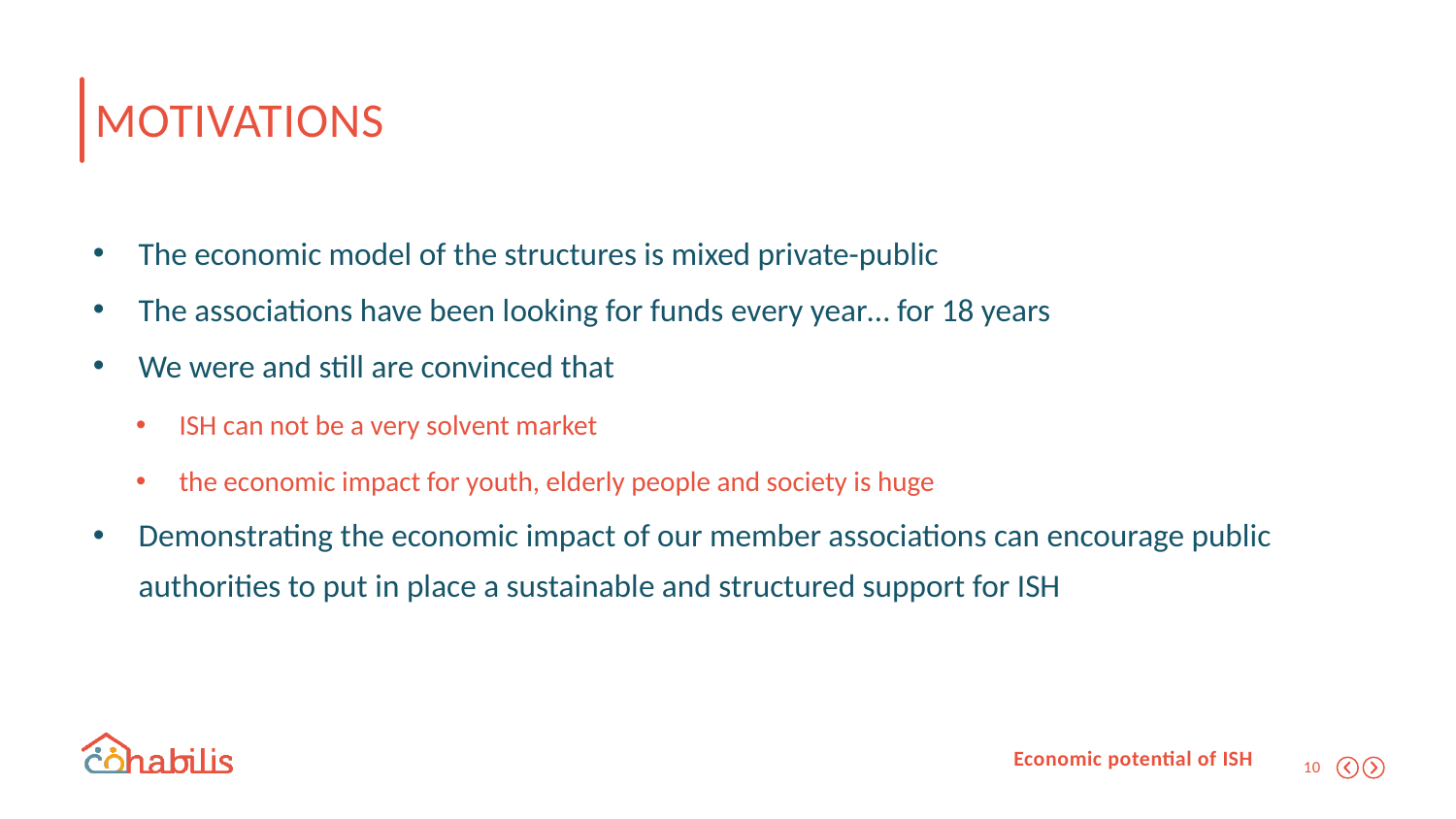

# motivations
The economic model of the structures is mixed private-public
The associations have been looking for funds every year… for 18 years
We were and still are convinced that
ISH can not be a very solvent market
the economic impact for youth, elderly people and society is huge
Demonstrating the economic impact of our member associations can encourage public authorities to put in place a sustainable and structured support for ISH

Economic potential of ISH
10